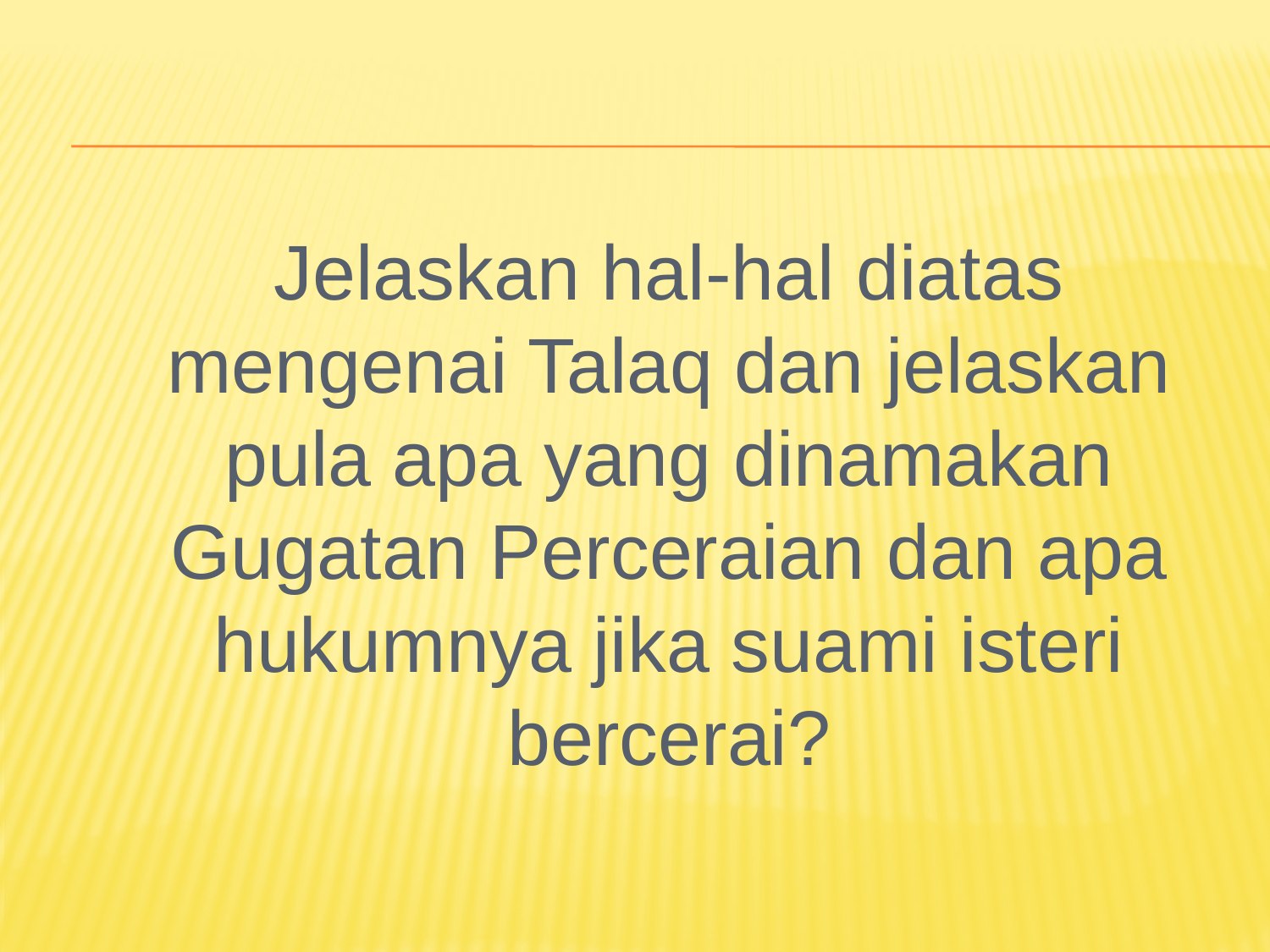

#
	Jelaskan hal-hal diatas mengenai Talaq dan jelaskan pula apa yang dinamakan Gugatan Perceraian dan apa hukumnya jika suami isteri bercerai?